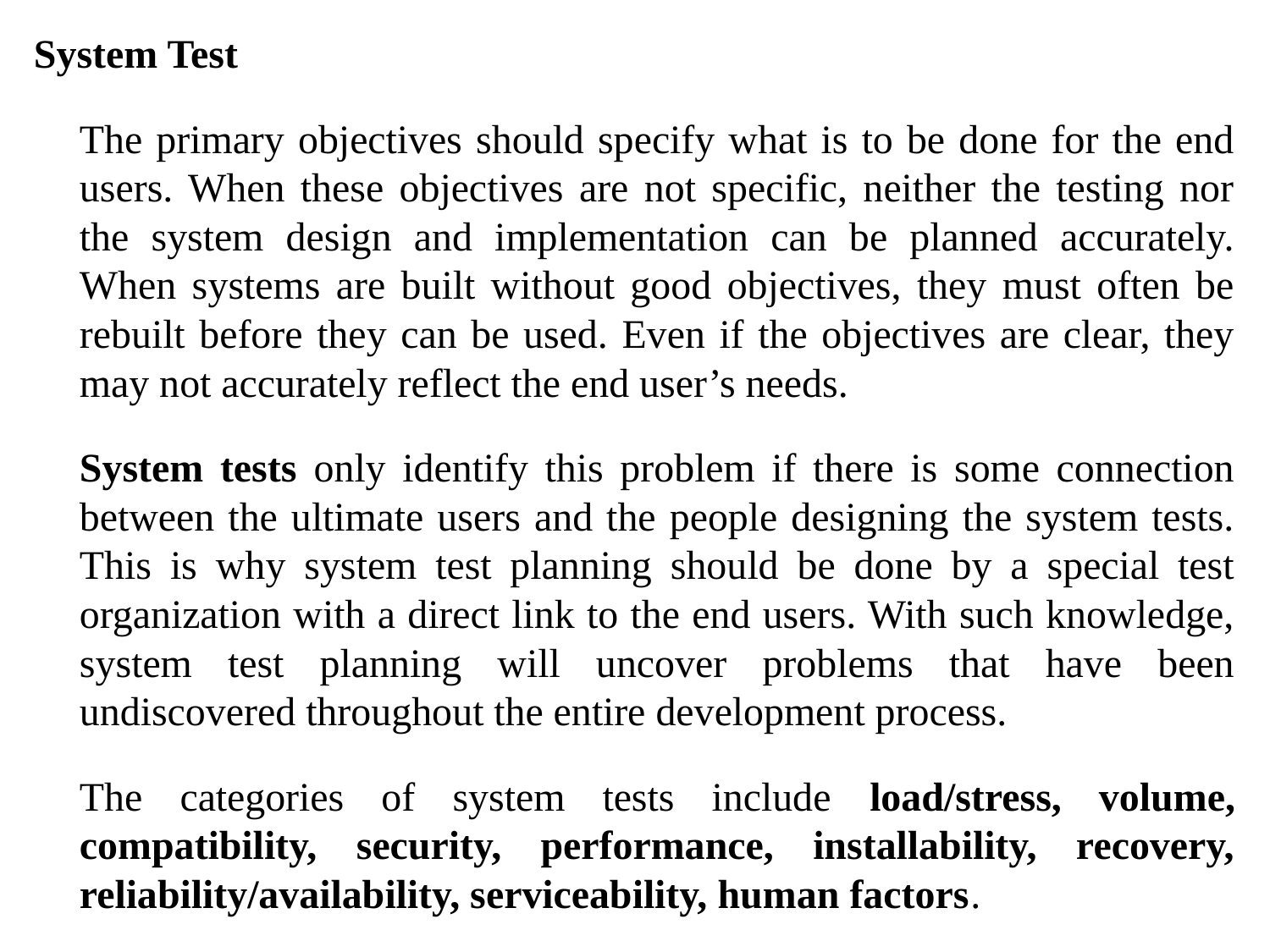

System Test

	The primary objectives should specify what is to be done for the end users. When these objectives are not specific, neither the testing nor the system design and implementation can be planned accurately. When systems are built without good objectives, they must often be rebuilt before they can be used. Even if the objectives are clear, they may not accurately reflect the end user’s needs.

	System tests only identify this problem if there is some connection between the ultimate users and the people designing the system tests. This is why system test planning should be done by a special test organization with a direct link to the end users. With such knowledge, system test planning will uncover problems that have been undiscovered throughout the entire development process.

	The categories of system tests include load/stress, volume, compatibility, security, performance, installability, recovery, reliability/availability, serviceability, human factors.